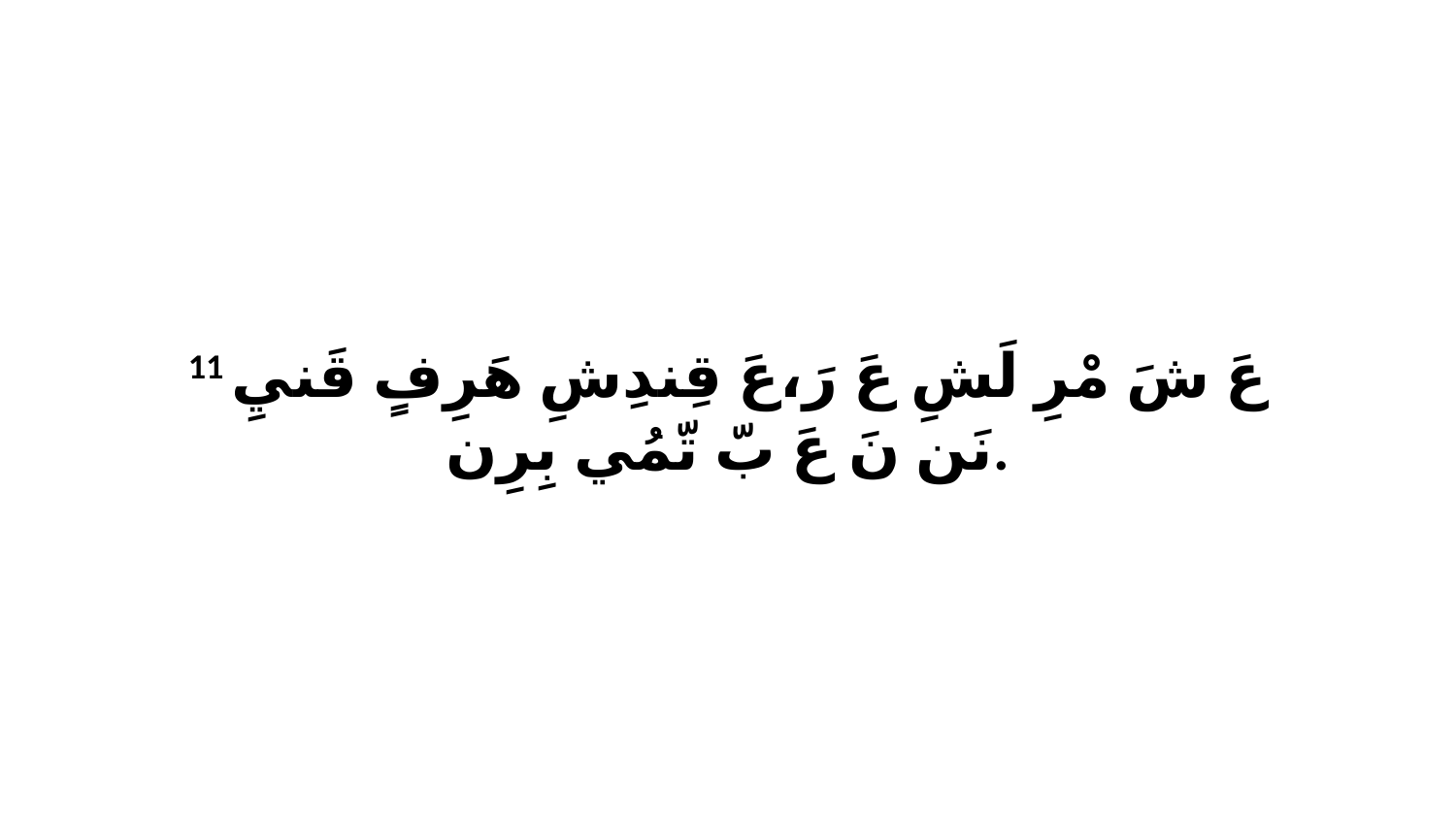

11 عَ شَ مْرِ لَشِ عَ رَ،عَ قِندِشِ هَرِفٍ قَنيِ نَن نَ عَ بّ تّمُي بِرِن.